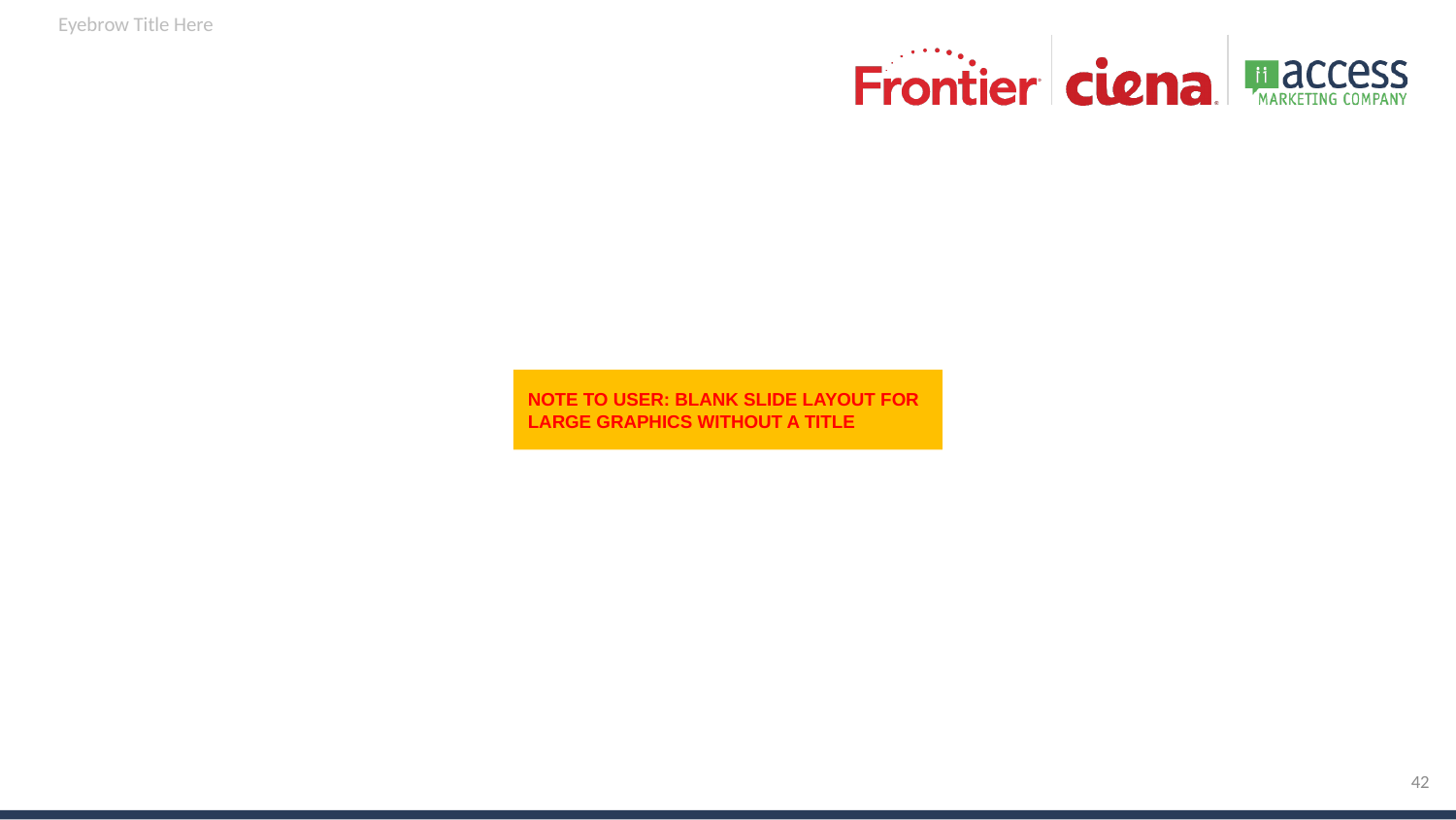

NOTE TO USER: BLANK SLIDE LAYOUT FOR LARGE GRAPHICS WITHOUT A TITLE
42